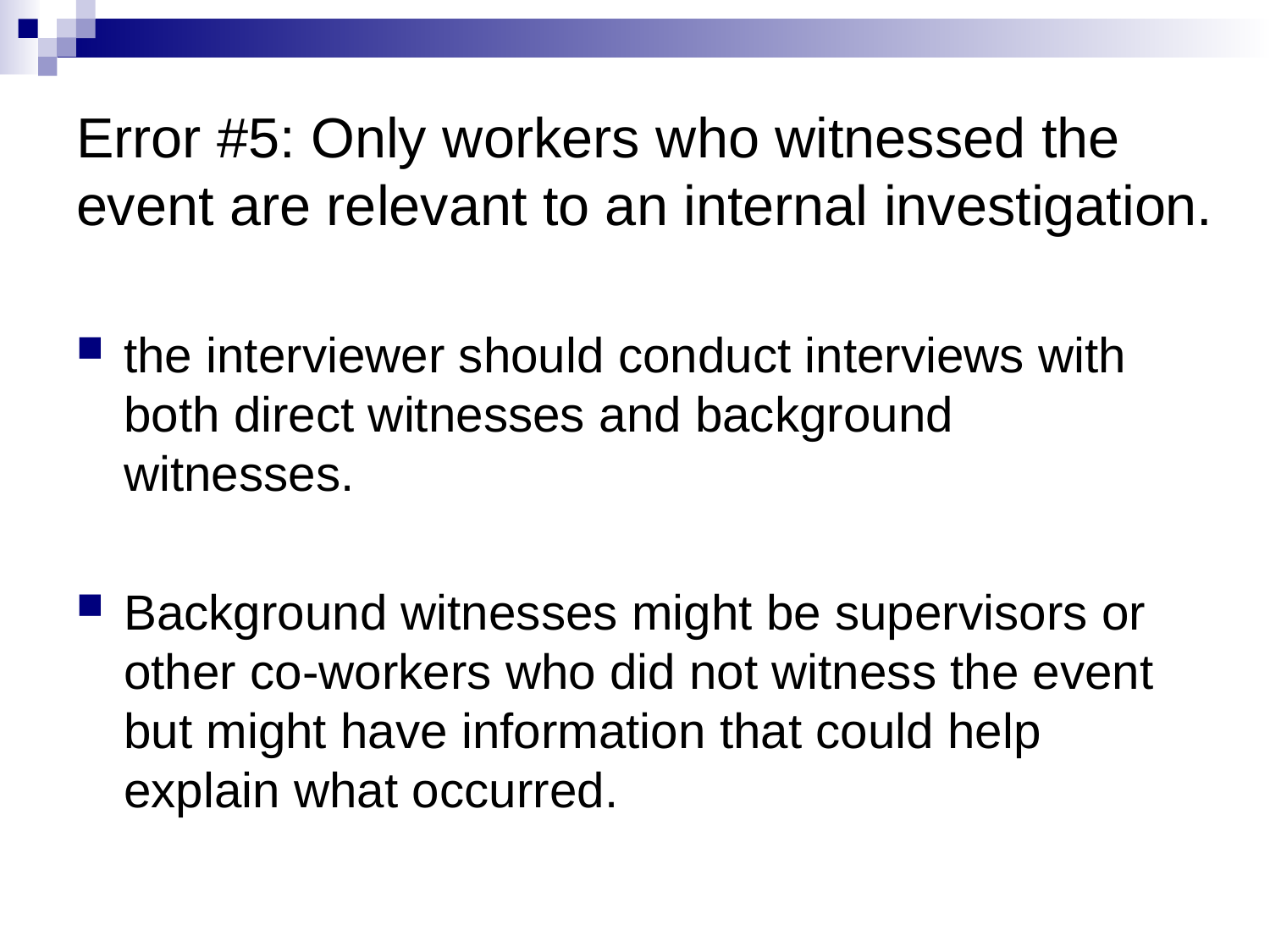

# Error #5: Only workers who witnessed the event are relevant to an internal investigation.
the interviewer should conduct interviews with both direct witnesses and background witnesses.

Background witnesses might be supervisors or other co-workers who did not witness the event but might have information that could help explain what occurred.